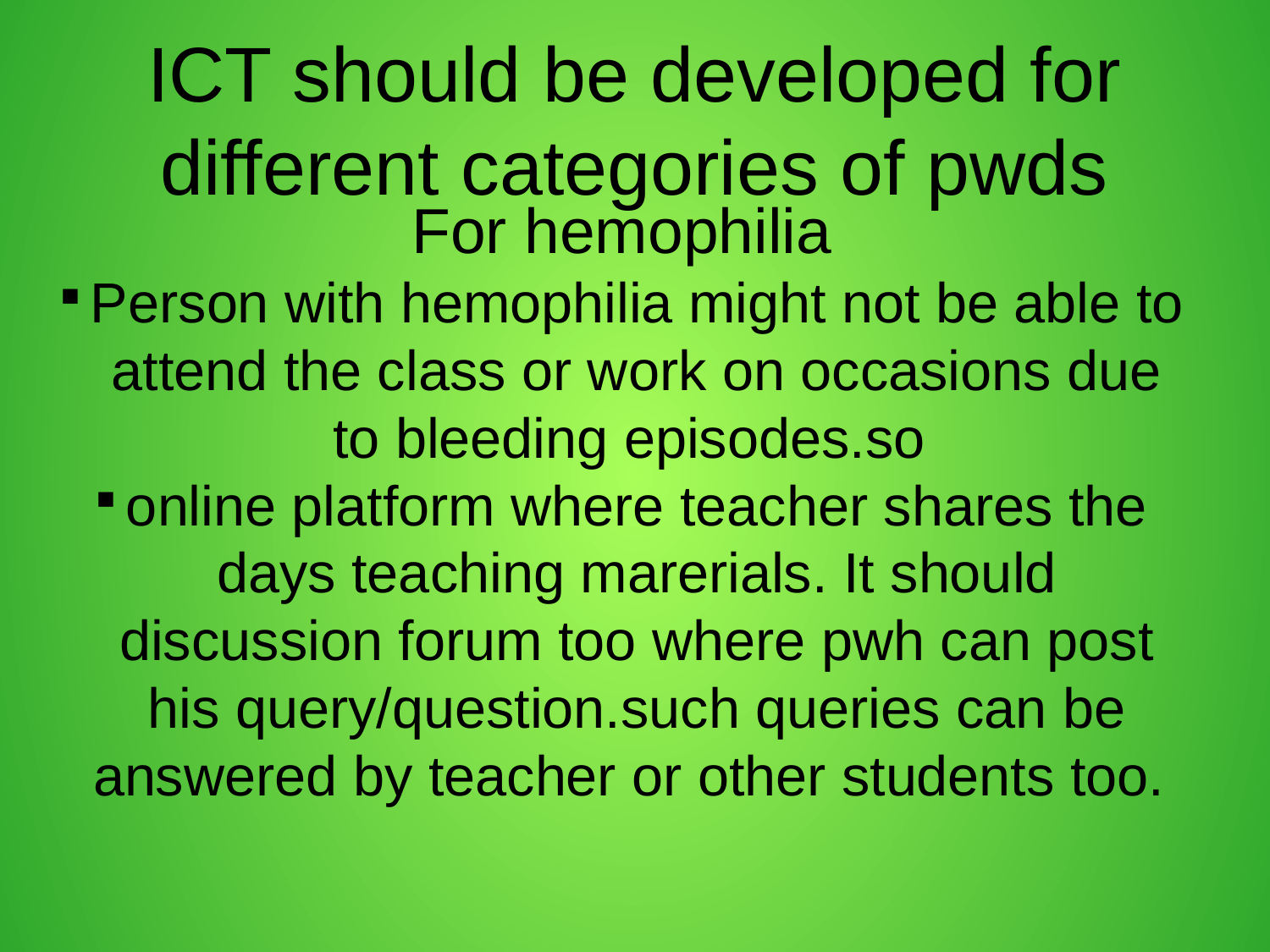

ICT should be developed for different categories of pwds
For hemophilia
Person with hemophilia might not be able to attend the class or work on occasions due to bleeding episodes.so
online platform where teacher shares the days teaching marerials. It should discussion forum too where pwh can post his query/question.such queries can be answered by teacher or other students too.